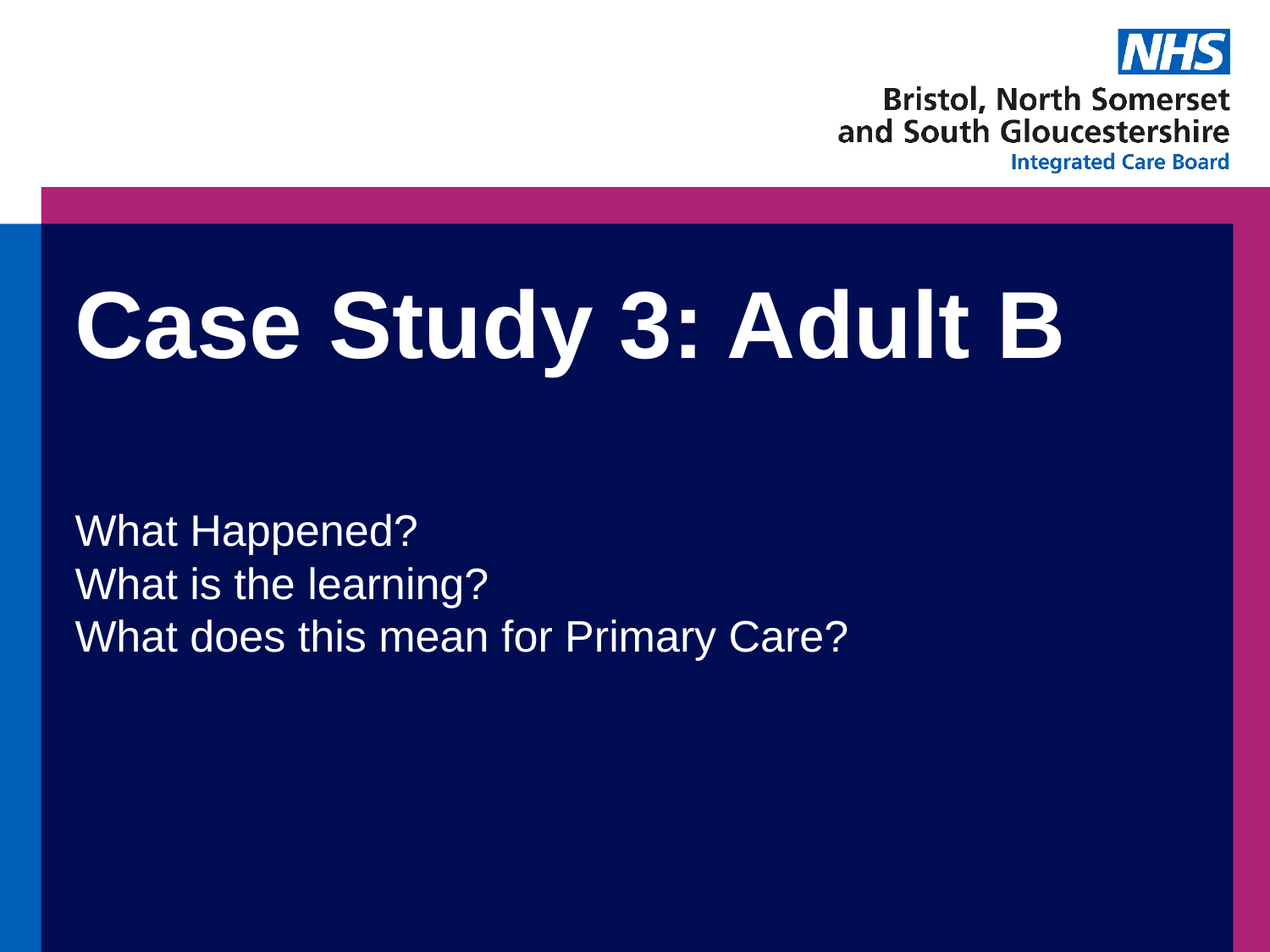

# Case Study 3: Adult B
What Happened?
What is the learning?
What does this mean for Primary Care?